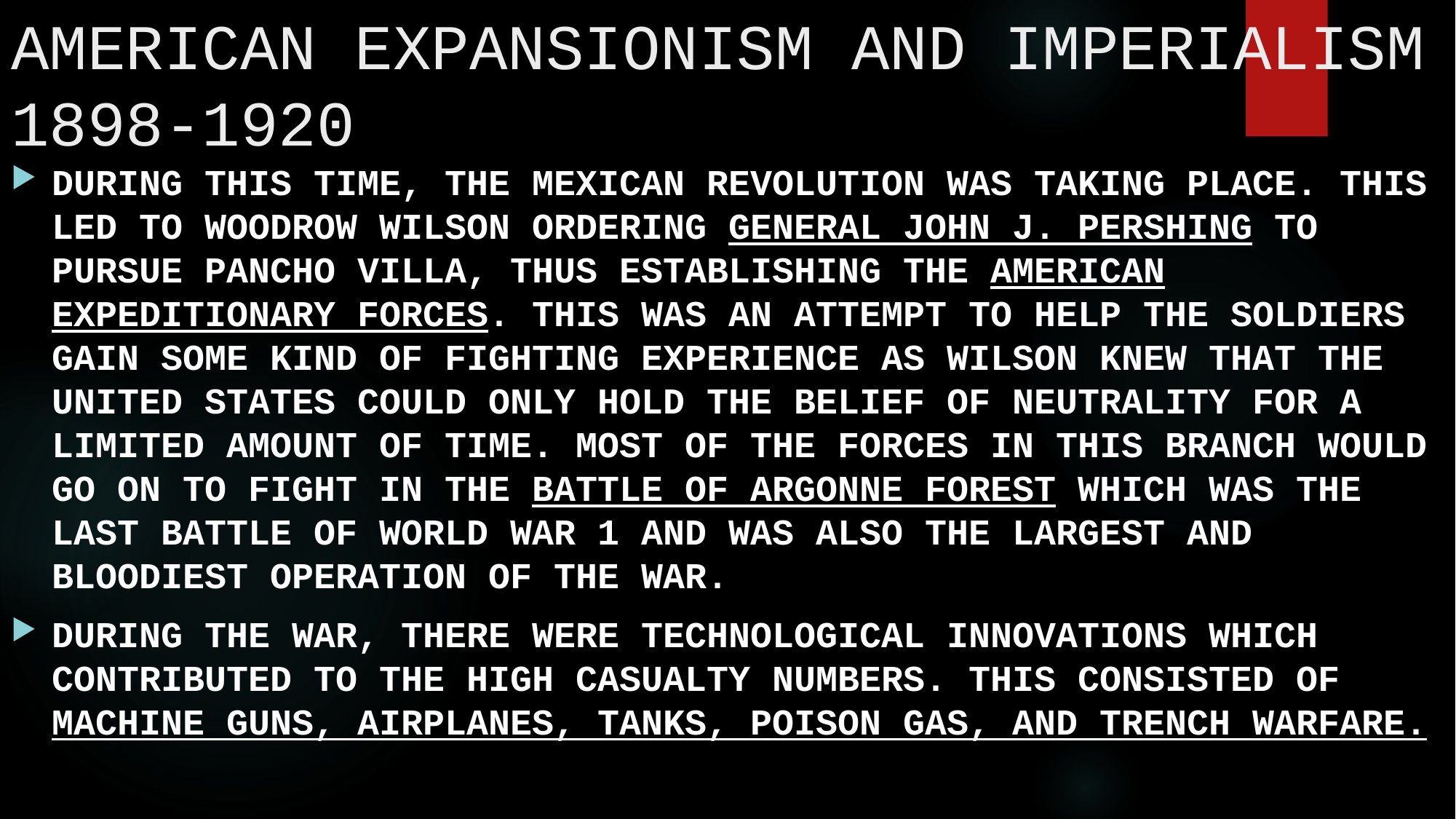

# AMERICAN EXPANSIONISM AND IMPERIALISM 1898-1920
DURING THIS TIME, THE MEXICAN REVOLUTION WAS TAKING PLACE. THIS LED TO WOODROW WILSON ORDERING GENERAL JOHN J. PERSHING TO PURSUE PANCHO VILLA, THUS ESTABLISHING THE AMERICAN EXPEDITIONARY FORCES. THIS WAS AN ATTEMPT TO HELP THE SOLDIERS GAIN SOME KIND OF FIGHTING EXPERIENCE AS WILSON KNEW THAT THE UNITED STATES COULD ONLY HOLD THE BELIEF OF NEUTRALITY FOR A LIMITED AMOUNT OF TIME. MOST OF THE FORCES IN THIS BRANCH WOULD GO ON TO FIGHT IN THE BATTLE OF ARGONNE FOREST WHICH WAS THE LAST BATTLE OF WORLD WAR 1 AND WAS ALSO THE LARGEST AND BLOODIEST OPERATION OF THE WAR.
DURING THE WAR, THERE WERE TECHNOLOGICAL INNOVATIONS WHICH CONTRIBUTED TO THE HIGH CASUALTY NUMBERS. THIS CONSISTED OF MACHINE GUNS, AIRPLANES, TANKS, POISON GAS, AND TRENCH WARFARE.